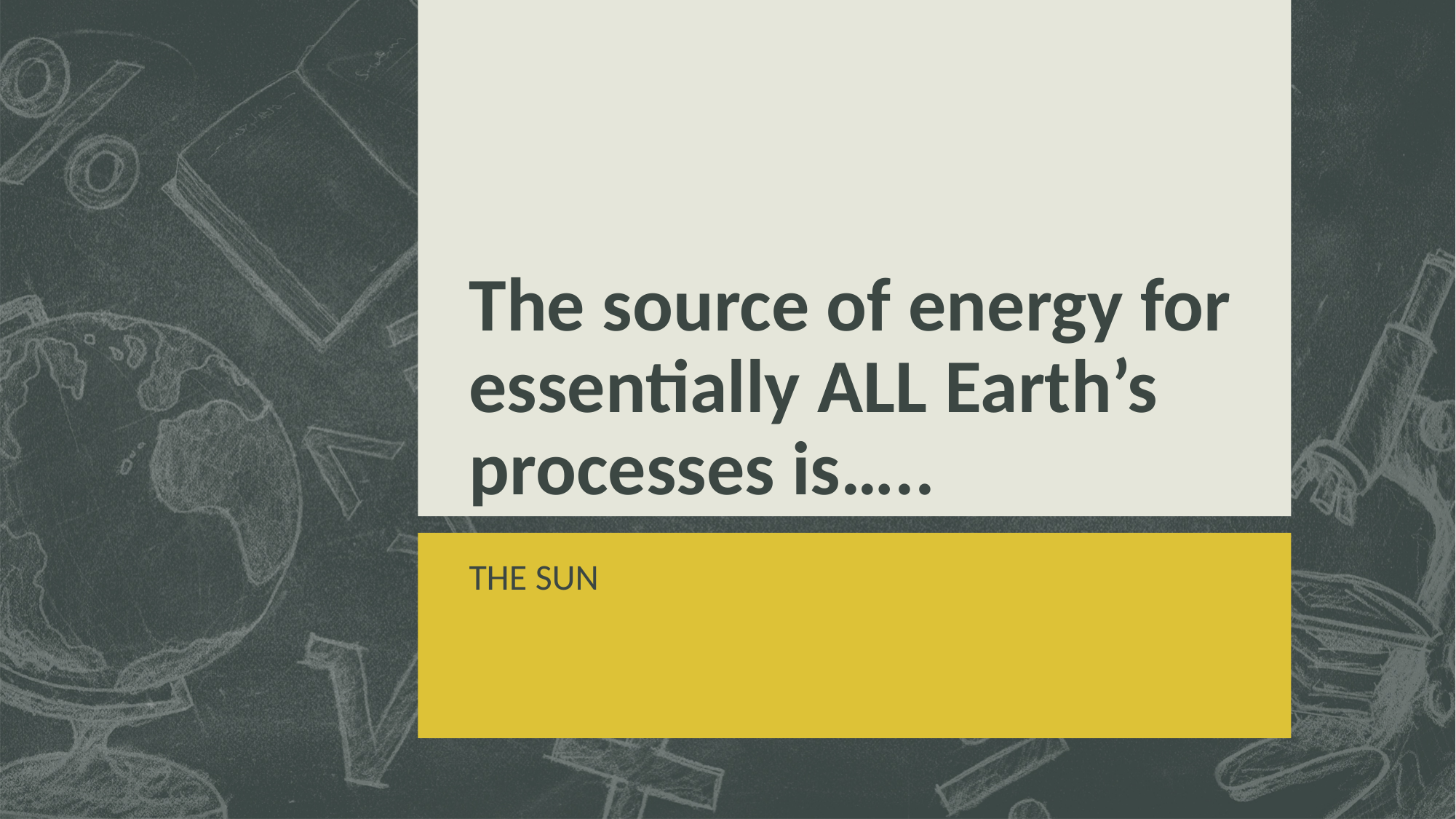

# The source of energy for essentially ALL Earth’s processes is…..
THE SUN